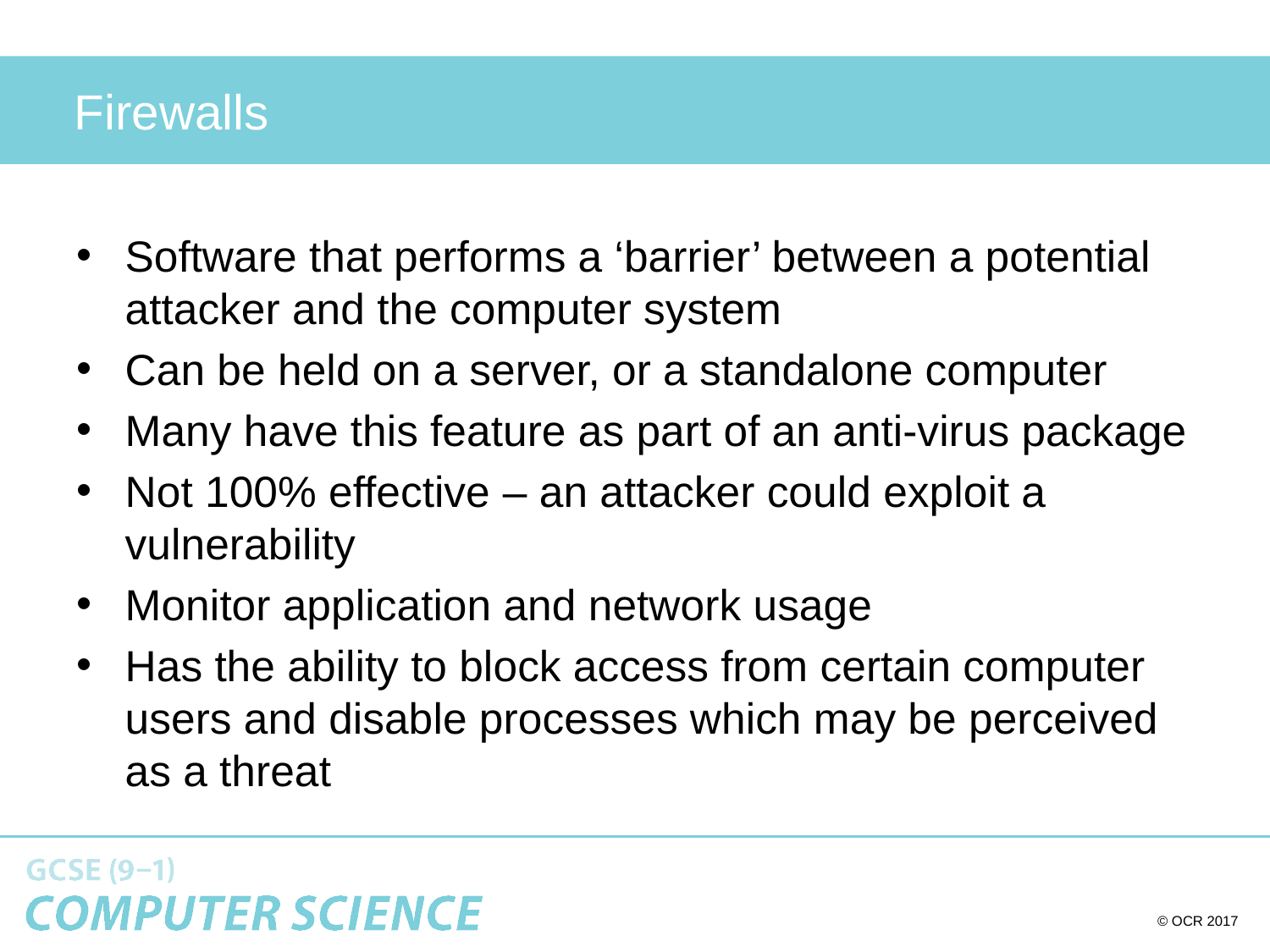

# Firewalls
Software that performs a ‘barrier’ between a potential attacker and the computer system
Can be held on a server, or a standalone computer
Many have this feature as part of an anti-virus package
Not 100% effective – an attacker could exploit a vulnerability
Monitor application and network usage
Has the ability to block access from certain computer users and disable processes which may be perceived as a threat